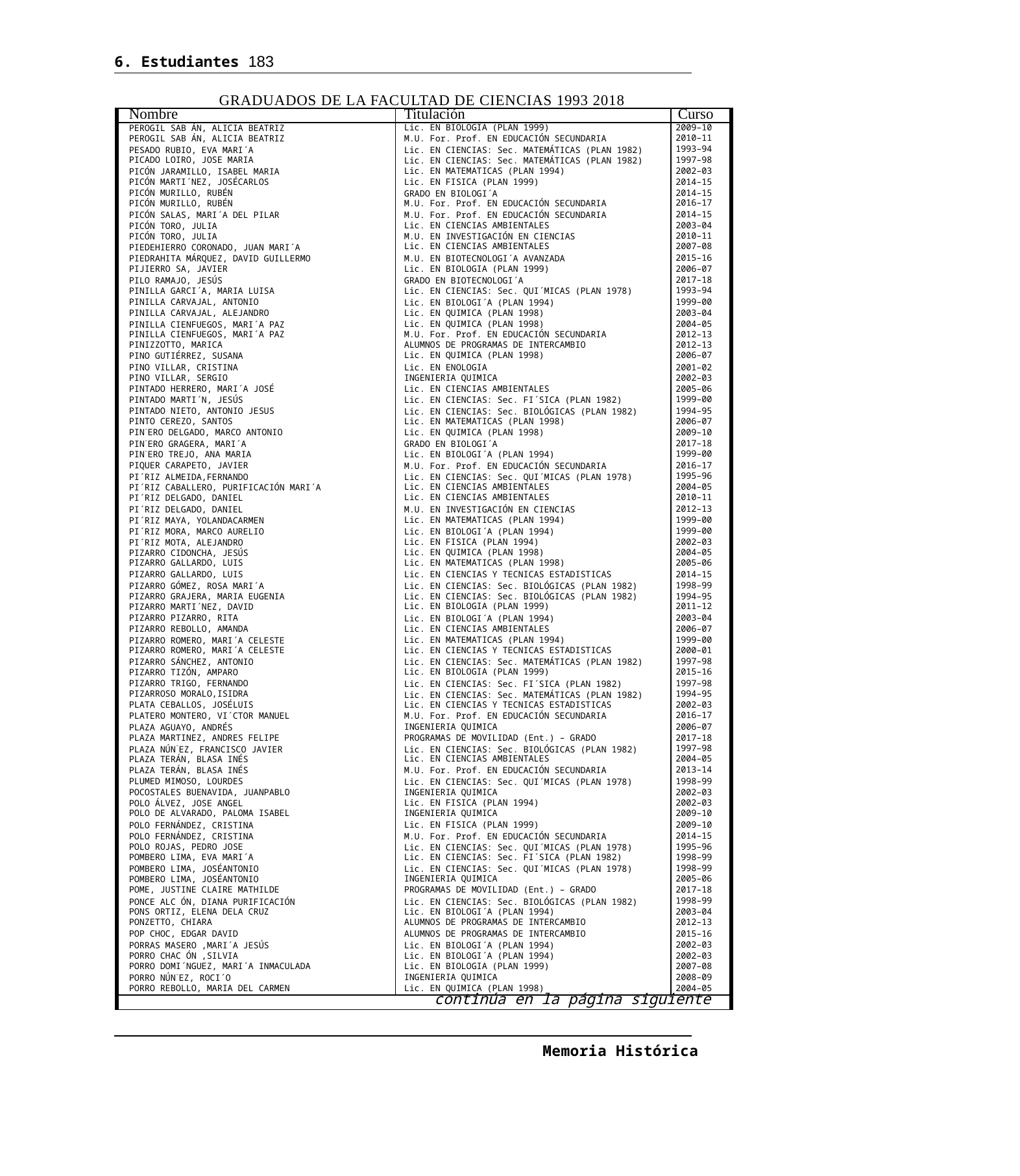

6. Estudiantes 183
GRADUADOS DE LA FACULTAD DE CIENCIAS 1993 2018
| Nombre | Titulación | Curso |
| --- | --- | --- |
| PEROGIL SAB ÁN, ALICIA BEATRIZ | Lic. EN BIOLOGIA (PLAN 1999) | 2009–10 |
| PEROGIL SAB ÁN, ALICIA BEATRIZ | M.U. For. Prof. EN EDUCACIÓN SECUNDARIA | 2010–11 |
| PESADO RUBIO, EVA MARI´A | Lic. EN CIENCIAS: Sec. MATEMÁTICAS (PLAN 1982) | 1993–94 |
| PICADO LOIRO, JOSE MARIA | Lic. EN CIENCIAS: Sec. MATEMÁTICAS (PLAN 1982) | 1997–98 |
| PICÓN JARAMILLO, ISABEL MARIA | Lic. EN MATEMATICAS (PLAN 1994) | 2002–03 |
| PICÓN MARTI´NEZ, JOSÉCARLOS | Lic. EN FISICA (PLAN 1999) | 2014–15 |
| PICÓN MURILLO, RUBÉN | GRADO EN BIOLOGI´A | 2014–15 |
| PICÓN MURILLO, RUBÉN | M.U. For. Prof. EN EDUCACIÓN SECUNDARIA | 2016–17 |
| PICÓN SALAS, MARI´A DEL PILAR | M.U. For. Prof. EN EDUCACIÓN SECUNDARIA | 2014–15 |
| PICÓN TORO, JULIA | Lic. EN CIENCIAS AMBIENTALES | 2003–04 |
| PICÓN TORO, JULIA | M.U. EN INVESTIGACIÓN EN CIENCIAS | 2010–11 |
| PIEDEHIERRO CORONADO, JUAN MARI´A | Lic. EN CIENCIAS AMBIENTALES | 2007–08 |
| PIEDRAHITA MÁRQUEZ, DAVID GUILLERMO | M.U. EN BIOTECNOLOGI´A AVANZADA | 2015–16 |
| PIJIERRO SA, JAVIER | Lic. EN BIOLOGIA (PLAN 1999) | 2006–07 |
| PILO RAMAJO, JESÚS | GRADO EN BIOTECNOLOGI´A | 2017–18 |
| PINILLA GARCI´A, MARIA LUISA | Lic. EN CIENCIAS: Sec. QUI´MICAS (PLAN 1978) | 1993–94 |
| PINILLA CARVAJAL, ANTONIO | Lic. EN BIOLOGI´A (PLAN 1994) | 1999–00 |
| PINILLA CARVAJAL, ALEJANDRO | Lic. EN QUIMICA (PLAN 1998) | 2003–04 |
| PINILLA CIENFUEGOS, MARI´A PAZ | Lic. EN QUIMICA (PLAN 1998) | 2004–05 |
| PINILLA CIENFUEGOS, MARI´A PAZ | M.U. For. Prof. EN EDUCACIÓN SECUNDARIA | 2012–13 |
| PINIZZOTTO, MARICA | ALUMNOS DE PROGRAMAS DE INTERCAMBIO | 2012–13 |
| PINO GUTIÉRREZ, SUSANA | Lic. EN QUIMICA (PLAN 1998) | 2006–07 |
| PINO VILLAR, CRISTINA | Lic. EN ENOLOGIA | 2001–02 |
| PINO VILLAR, SERGIO | INGENIERIA QUIMICA | 2002–03 |
| PINTADO HERRERO, MARI´A JOSÉ | Lic. EN CIENCIAS AMBIENTALES | 2005–06 |
| PINTADO MARTI´N, JESÚS | Lic. EN CIENCIAS: Sec. FI´SICA (PLAN 1982) | 1999–00 |
| PINTADO NIETO, ANTONIO JESUS | Lic. EN CIENCIAS: Sec. BIOLÓGICAS (PLAN 1982) | 1994–95 |
| PINTO CEREZO, SANTOS | Lic. EN MATEMATICAS (PLAN 1998) | 2006–07 |
| PIN˜ERO DELGADO, MARCO ANTONIO | Lic. EN QUIMICA (PLAN 1998) | 2009–10 |
| PIN˜ERO GRAGERA, MARI´A | GRADO EN BIOLOGI´A | 2017–18 |
| PIN˜ERO TREJO, ANA MARIA | Lic. EN BIOLOGI´A (PLAN 1994) | 1999–00 |
| PIQUER CARAPETO, JAVIER | M.U. For. Prof. EN EDUCACIÓN SECUNDARIA | 2016–17 |
| PI´RIZ ALMEIDA,FERNANDO | Lic. EN CIENCIAS: Sec. QUI´MICAS (PLAN 1978) | 1995–96 |
| PI´RIZ CABALLERO, PURIFICACIÓN MARI´A | Lic. EN CIENCIAS AMBIENTALES | 2004–05 |
| PI´RIZ DELGADO, DANIEL | Lic. EN CIENCIAS AMBIENTALES | 2010–11 |
| PI´RIZ DELGADO, DANIEL | M.U. EN INVESTIGACIÓN EN CIENCIAS | 2012–13 |
| PI´RIZ MAYA, YOLANDACARMEN | Lic. EN MATEMATICAS (PLAN 1994) | 1999–00 |
| PI´RIZ MORA, MARCO AURELIO | Lic. EN BIOLOGI´A (PLAN 1994) | 1999–00 |
| PI´RIZ MOTA, ALEJANDRO | Lic. EN FISICA (PLAN 1994) | 2002–03 |
| PIZARRO CIDONCHA, JESÚS | Lic. EN QUIMICA (PLAN 1998) | 2004–05 |
| PIZARRO GALLARDO, LUIS | Lic. EN MATEMATICAS (PLAN 1998) | 2005–06 |
| PIZARRO GALLARDO, LUIS | Lic. EN CIENCIAS Y TECNICAS ESTADISTICAS | 2014–15 |
| PIZARRO GÓMEZ, ROSA MARI´A | Lic. EN CIENCIAS: Sec. BIOLÓGICAS (PLAN 1982) | 1998–99 |
| PIZARRO GRAJERA, MARIA EUGENIA | Lic. EN CIENCIAS: Sec. BIOLÓGICAS (PLAN 1982) | 1994–95 |
| PIZARRO MARTI´NEZ, DAVID | Lic. EN BIOLOGIA (PLAN 1999) | 2011–12 |
| PIZARRO PIZARRO, RITA | Lic. EN BIOLOGI´A (PLAN 1994) | 2003–04 |
| PIZARRO REBOLLO, AMANDA | Lic. EN CIENCIAS AMBIENTALES | 2006–07 |
| PIZARRO ROMERO, MARI´A CELESTE | Lic. EN MATEMATICAS (PLAN 1994) | 1999–00 |
| PIZARRO ROMERO, MARI´A CELESTE | Lic. EN CIENCIAS Y TECNICAS ESTADISTICAS | 2000–01 |
| PIZARRO SÁNCHEZ, ANTONIO | Lic. EN CIENCIAS: Sec. MATEMÁTICAS (PLAN 1982) | 1997–98 |
| PIZARRO TIZÓN, AMPARO | Lic. EN BIOLOGIA (PLAN 1999) | 2015–16 |
| PIZARRO TRIGO, FERNANDO | Lic. EN CIENCIAS: Sec. FI´SICA (PLAN 1982) | 1997–98 |
| PIZARROSO MORALO,ISIDRA | Lic. EN CIENCIAS: Sec. MATEMÁTICAS (PLAN 1982) | 1994–95 |
| PLATA CEBALLOS, JOSÉLUIS | Lic. EN CIENCIAS Y TECNICAS ESTADISTICAS | 2002–03 |
| PLATERO MONTERO, VI´CTOR MANUEL | M.U. For. Prof. EN EDUCACIÓN SECUNDARIA | 2016–17 |
| PLAZA AGUAYO, ANDRÉS | INGENIERIA QUIMICA | 2006–07 |
| PLAZA MARTINEZ, ANDRES FELIPE | PROGRAMAS DE MOVILIDAD (Ent.) – GRADO | 2017–18 |
| PLAZA NÚN˜EZ, FRANCISCO JAVIER | Lic. EN CIENCIAS: Sec. BIOLÓGICAS (PLAN 1982) | 1997–98 |
| PLAZA TERÁN, BLASA INÉS | Lic. EN CIENCIAS AMBIENTALES | 2004–05 |
| PLAZA TERÁN, BLASA INÉS | M.U. For. Prof. EN EDUCACIÓN SECUNDARIA | 2013–14 |
| PLUMED MIMOSO, LOURDES | Lic. EN CIENCIAS: Sec. QUI´MICAS (PLAN 1978) | 1998–99 |
| POCOSTALES BUENAVIDA, JUANPABLO | INGENIERIA QUIMICA | 2002–03 |
| POLO ÁLVEZ, JOSE ANGEL | Lic. EN FISICA (PLAN 1994) | 2002–03 |
| POLO DE ALVARADO, PALOMA ISABEL | INGENIERIA QUIMICA | 2009–10 |
| POLO FERNÁNDEZ, CRISTINA | Lic. EN FISICA (PLAN 1999) | 2009–10 |
| POLO FERNÁNDEZ, CRISTINA | M.U. For. Prof. EN EDUCACIÓN SECUNDARIA | 2014–15 |
| POLO ROJAS, PEDRO JOSE | Lic. EN CIENCIAS: Sec. QUI´MICAS (PLAN 1978) | 1995–96 |
| POMBERO LIMA, EVA MARI´A | Lic. EN CIENCIAS: Sec. FI´SICA (PLAN 1982) | 1998–99 |
| POMBERO LIMA, JOSÉANTONIO | Lic. EN CIENCIAS: Sec. QUI´MICAS (PLAN 1978) | 1998–99 |
| POMBERO LIMA, JOSÉANTONIO | INGENIERIA QUIMICA | 2005–06 |
| POME, JUSTINE CLAIRE MATHILDE | PROGRAMAS DE MOVILIDAD (Ent.) – GRADO | 2017–18 |
| PONCE ALC ÓN, DIANA PURIFICACIÓN | Lic. EN CIENCIAS: Sec. BIOLÓGICAS (PLAN 1982) | 1998–99 |
| PONS ORTIZ, ELENA DELA CRUZ | Lic. EN BIOLOGI´A (PLAN 1994) | 2003–04 |
| PONZETTO, CHIARA | ALUMNOS DE PROGRAMAS DE INTERCAMBIO | 2012–13 |
| POP CHOC, EDGAR DAVID | ALUMNOS DE PROGRAMAS DE INTERCAMBIO | 2015–16 |
| PORRAS MASERO ,MARI´A JESÚS | Lic. EN BIOLOGI´A (PLAN 1994) | 2002–03 |
| PORRO CHAC ÓN ,SILVIA | Lic. EN BIOLOGI´A (PLAN 1994) | 2002–03 |
| PORRO DOMI´NGUEZ, MARI´A INMACULADA | Lic. EN BIOLOGIA (PLAN 1999) | 2007–08 |
| PORRO NÚN˜EZ, ROCI´O | INGENIERIA QUIMICA | 2008–09 |
| PORRO REBOLLO, MARIA DEL CARMEN | Lic. EN QUIMICA (PLAN 1998) | 2004–05 |
| continúa en la página siguiente |  |  |
Memoria Histórica